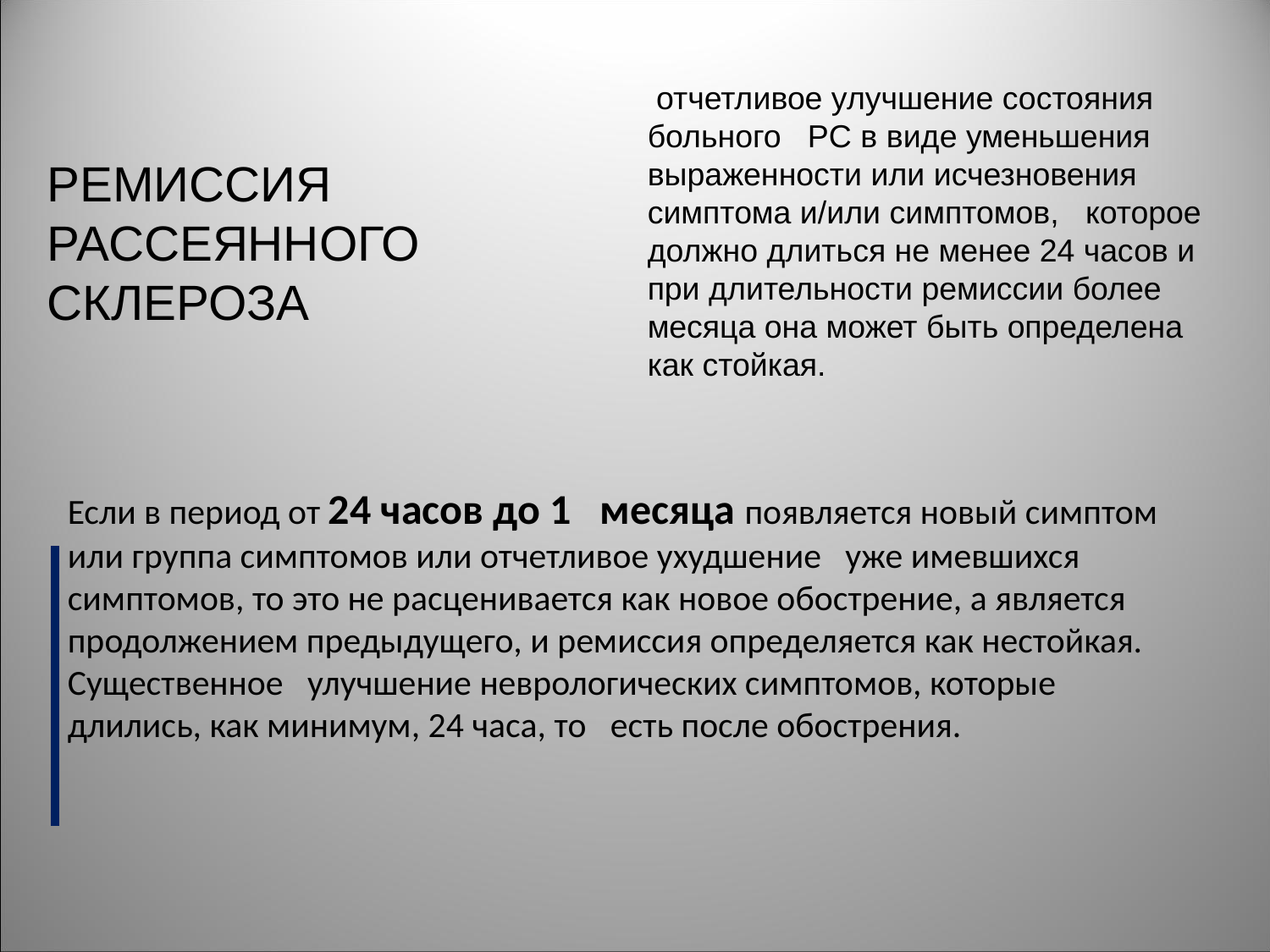

отчетливое улучшение состояния больного   PC в виде уменьшения выраженности или исчезновения симптома и/или симптомов,   которое должно длиться не менее 24 часов и при длительности ремиссии более   месяца она может быть определена как стойкая.
РЕМИССИЯ
РАССЕЯННОГО СКЛЕРОЗА
Если в период от 24 часов до 1   месяца появляется новый симптом или группа симптомов или отчетливое ухудшение   уже имевшихся симптомов, то это не расценивается как новое обострение, а является   продолжением предыдущего, и ремиссия определяется как нестойкая. Существенное   улучшение неврологических симптомов, которые длились, как минимум, 24 часа, то   есть после обострения.